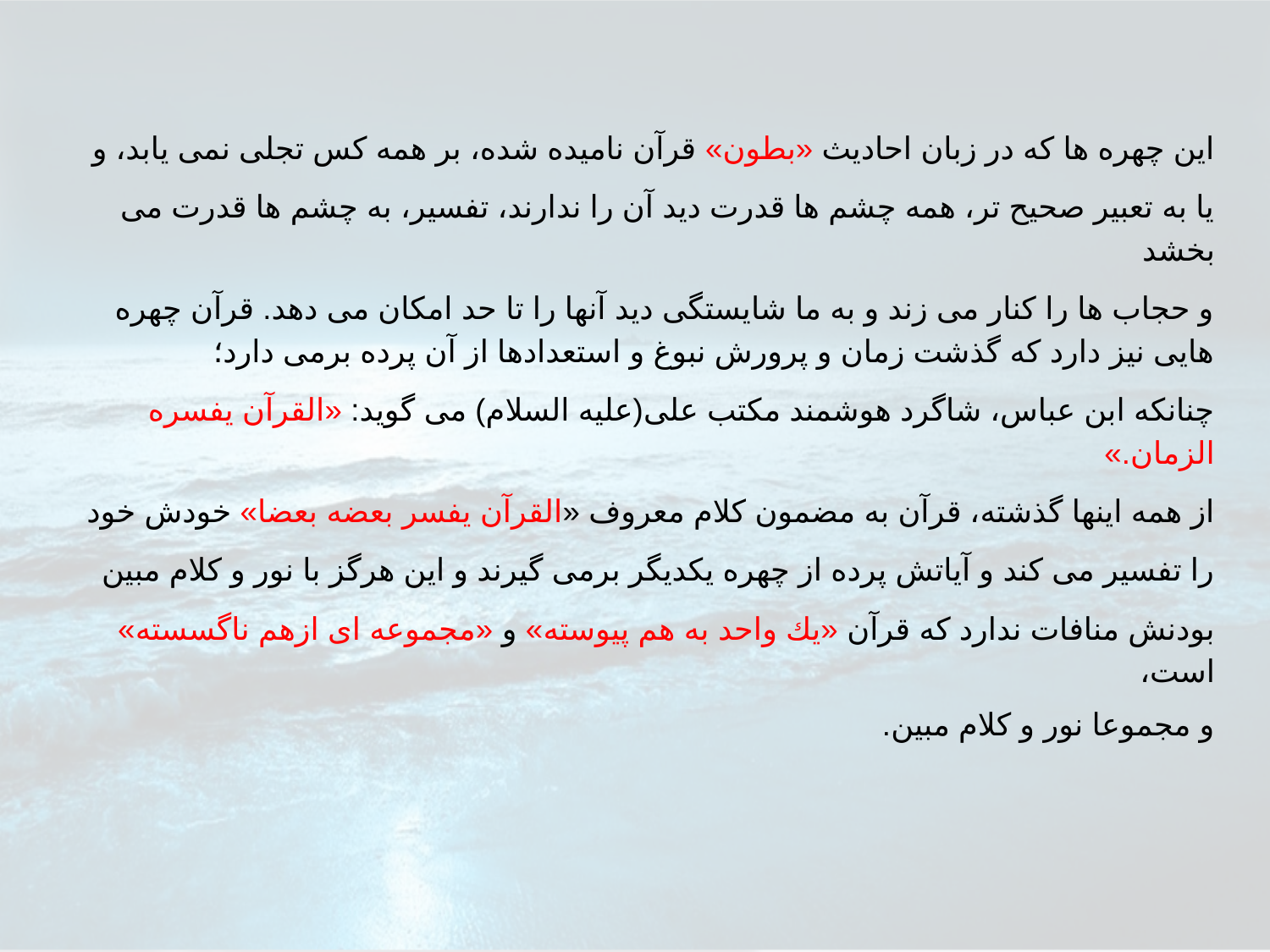

اين چهره ها كه در زبان احاديث «بطون» قرآن ناميده شده، بر همه كس تجلى نمى يابد، و
يا به تعبير صحيح تر، همه چشم ها قدرت ديد آن را ندارند، تفسير، به چشم ها قدرت مى بخشد
و حجاب ها را كنار مى زند و به ما شايستگى ديد آنها را تا حد امكان مى دهد. قرآن چهره هايى نيز دارد كه گذشت زمان و پرورش نبوغ و استعدادها از آن پرده برمى دارد؛
چنانكه ابن عباس، شاگرد هوشمند مكتب على(عليه السلام) مى گويد: «القرآن يفسره الزمان.»
از همه اينها گذشته، قرآن به مضمون كلام معروف «القرآن يفسر بعضه بعضا» خودش خود
را تفسير مى كند و آياتش پرده از چهره يكديگر برمى گيرند و اين هرگز با نور و كلام مبين
بودنش منافات ندارد كه قرآن «يك واحد به هم پيوسته» و «مجموعه اى ازهم ناگسسته» است،
و مجموعا نور و كلام مبين.